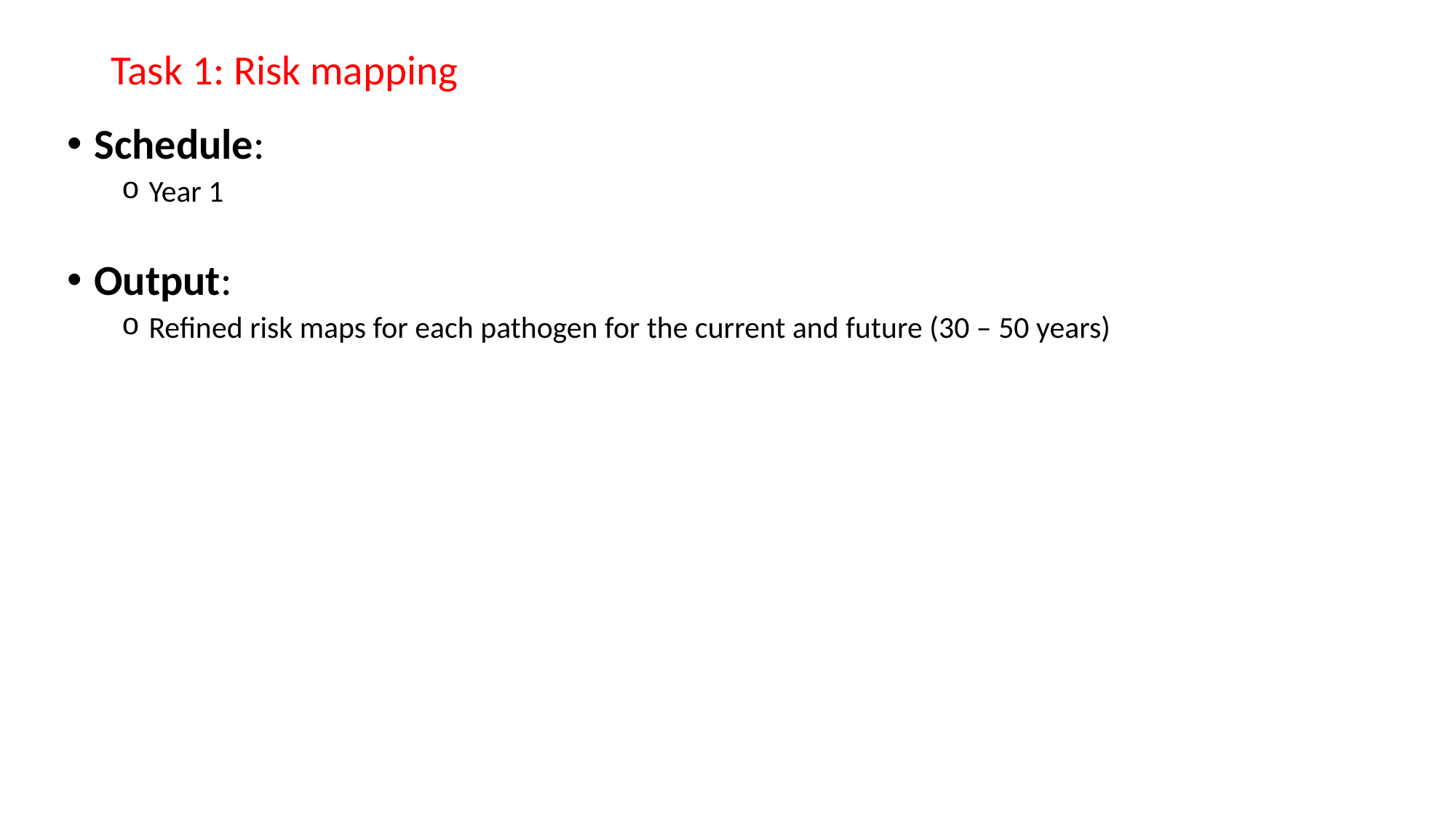

# Task 1: Risk mapping
Schedule:
Year 1

Output:
Refined risk maps for each pathogen for the current and future (30 – 50 years)